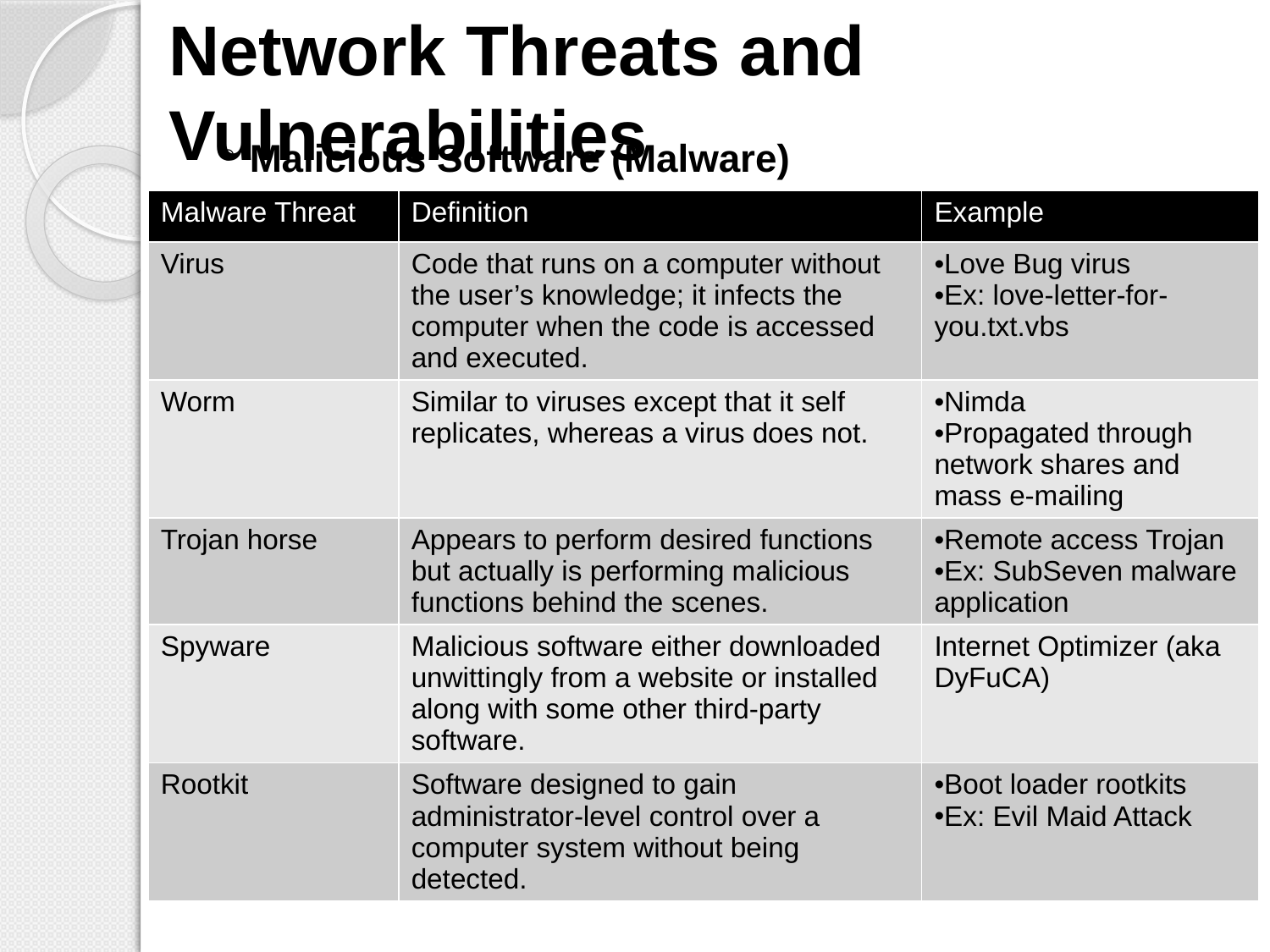

# Network Threats and Vulnerabilities
Malicious Software (Malware)
| Malware Threat | Definition | Example |
| --- | --- | --- |
| Virus | Code that runs on a computer without the user’s knowledge; it infects the computer when the code is accessed and executed. | Love Bug virus Ex: love-letter-for-you.txt.vbs |
| Worm | Similar to viruses except that it self replicates, whereas a virus does not. | Nimda Propagated through network shares and mass e-mailing |
| Trojan horse | Appears to perform desired functions but actually is performing malicious functions behind the scenes. | Remote access Trojan Ex: SubSeven malware application |
| Spyware | Malicious software either downloaded unwittingly from a website or installed along with some other third-party software. | Internet Optimizer (aka DyFuCA) |
| Rootkit | Software designed to gain administrator-level control over a computer system without being detected. | Boot loader rootkits Ex: Evil Maid Attack |